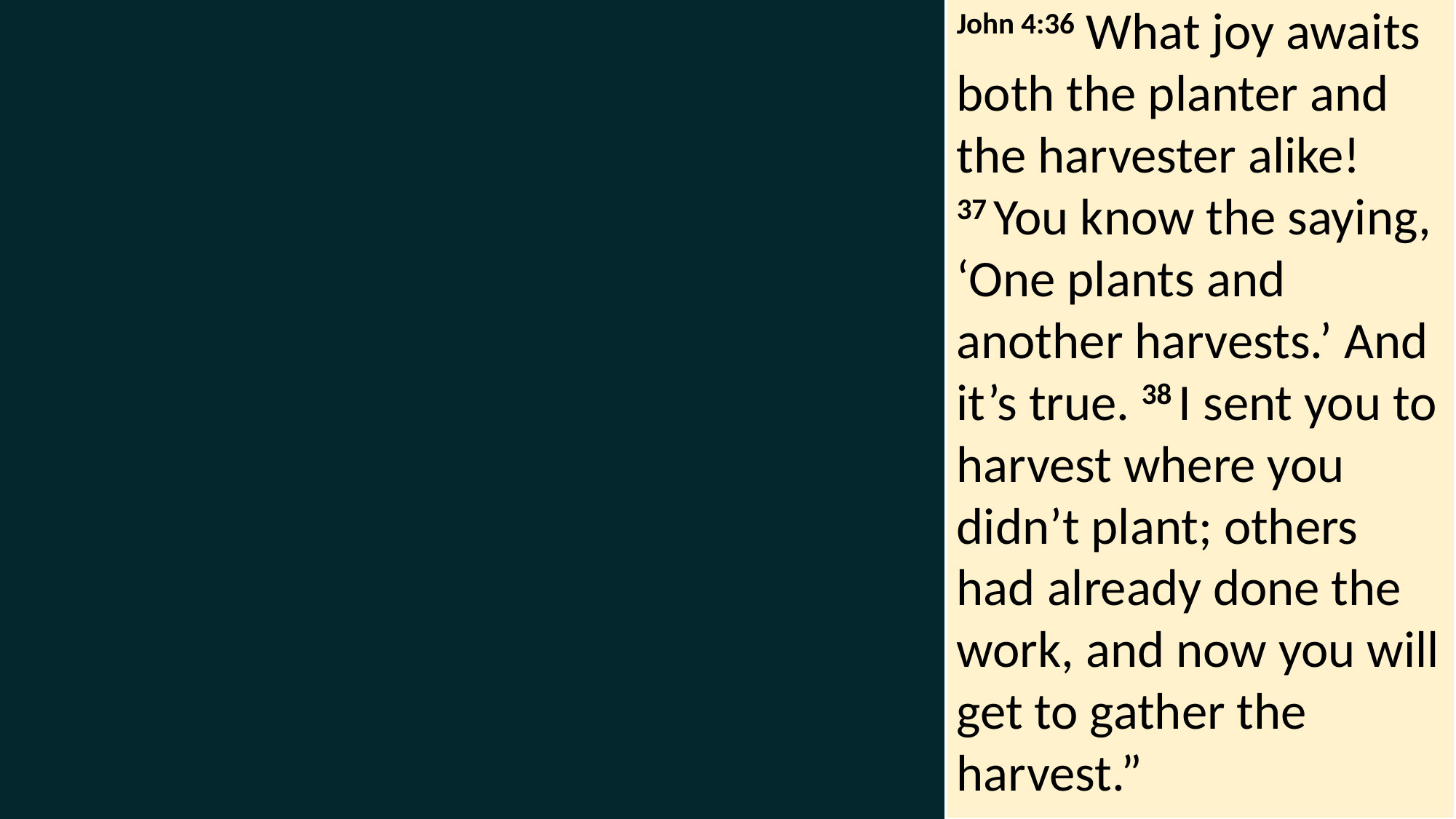

John 4:36 What joy awaits both the planter and the harvester alike! 37 You know the saying, ‘One plants and another harvests.’ And it’s true. 38 I sent you to harvest where you didn’t plant; others had already done the work, and now you will get to gather the harvest.”